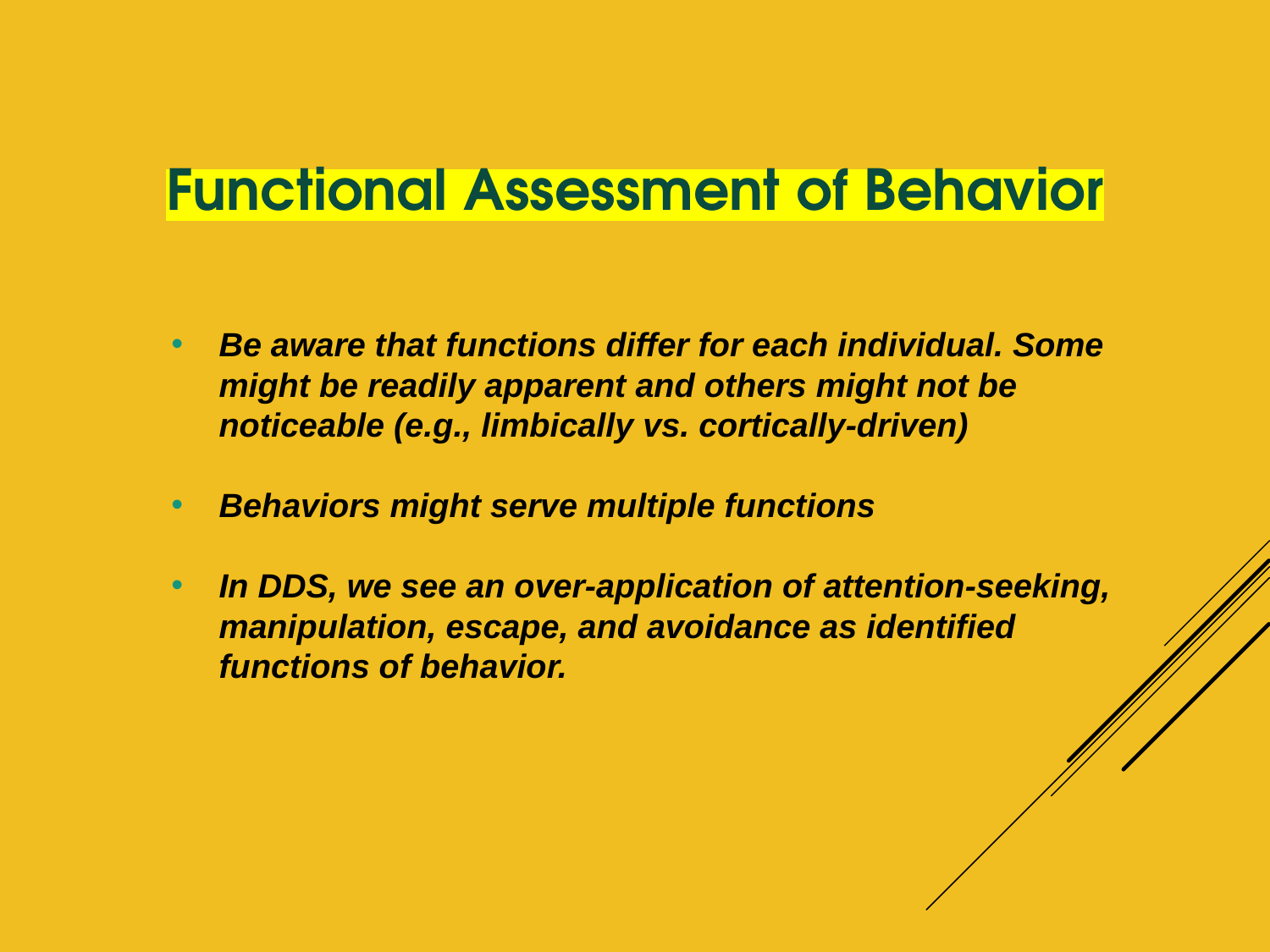

Functional Assessment of Behavior
Be aware that functions differ for each individual. Some might be readily apparent and others might not be noticeable (e.g., limbically vs. cortically-driven)

Behaviors might serve multiple functions

In DDS, we see an over-application of attention-seeking, manipulation, escape, and avoidance as identified functions of behavior.